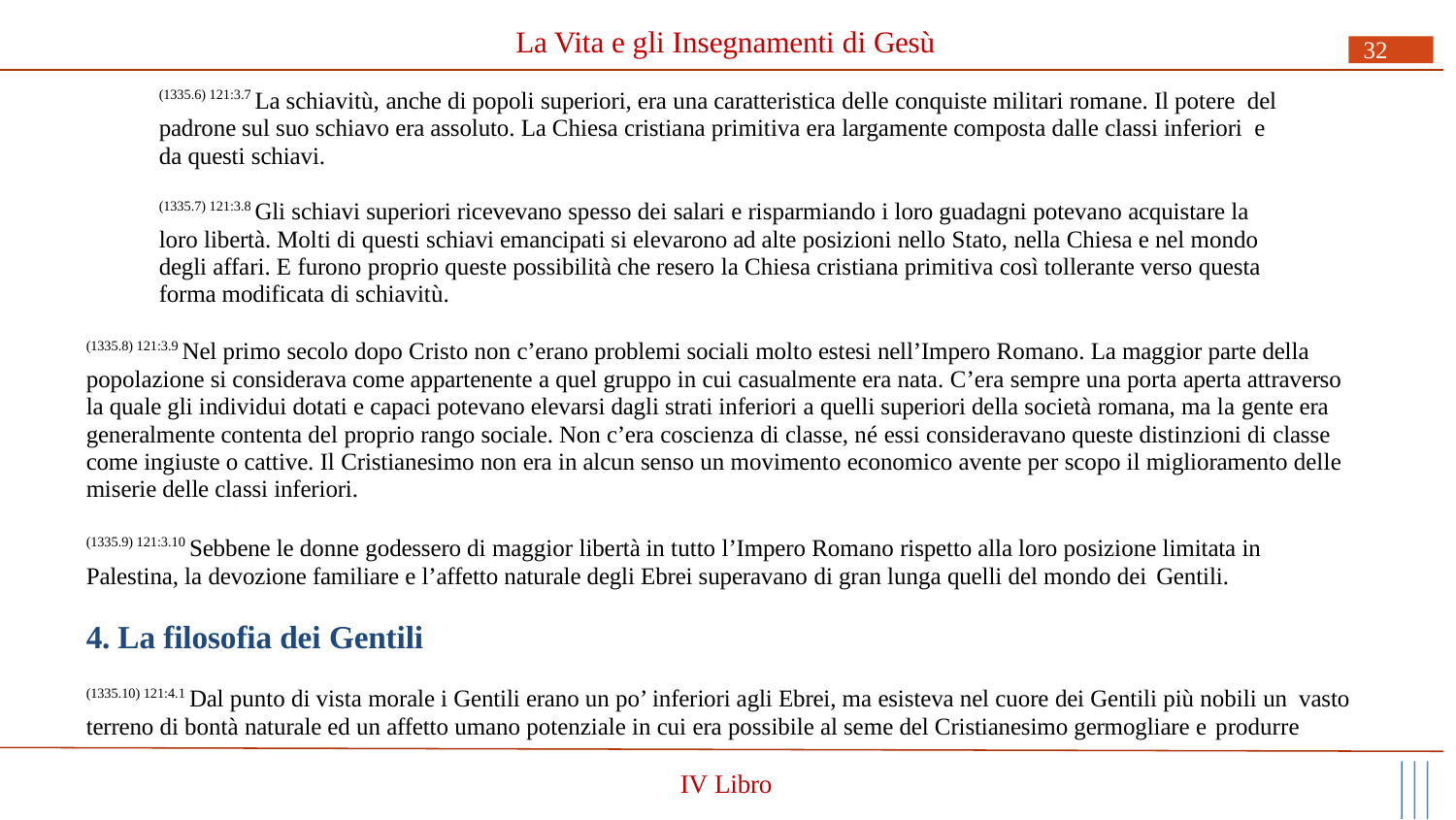

# La Vita e gli Insegnamenti di Gesù
32

(1335.6) 121:3.7 La schiavitù, anche di popoli superiori, era una caratteristica delle conquiste militari romane. Il potere  del padrone sul suo schiavo era assoluto. La Chiesa cristiana primitiva era largamente composta dalle classi inferiori  e da questi schiavi.

(1335.7) 121:3.8 Gli schiavi superiori ricevevano spesso dei salari e risparmiando i loro guadagni potevano acquistare la  loro libertà. Molti di questi schiavi emancipati si elevarono ad alte posizioni nello Stato, nella Chiesa e nel mondo  degli affari. E furono proprio queste possibilità che resero la Chiesa cristiana primitiva così tollerante verso questa  forma modificata di schiavitù.

(1335.8) 121:3.9 Nel primo secolo dopo Cristo non c’erano problemi sociali molto estesi nell’Impero Romano. La maggior parte della  popolazione si considerava come appartenente a quel gruppo in cui casualmente era nata. C’era sempre una porta aperta attraverso  la quale gli individui dotati e capaci potevano elevarsi dagli strati inferiori a quelli superiori della società romana, ma la gente era  generalmente contenta del proprio rango sociale. Non c’era coscienza di classe, né essi consideravano queste distinzioni di classe  come ingiuste o cattive. Il Cristianesimo non era in alcun senso un movimento economico avente per scopo il miglioramento delle  miserie delle classi inferiori.

(1335.9) 121:3.10 Sebbene le donne godessero di maggior libertà in tutto l’Impero Romano rispetto alla loro posizione limitata in  Palestina, la devozione familiare e l’affetto naturale degli Ebrei superavano di gran lunga quelli del mondo dei Gentili.

4. La filosofia dei Gentili
(1335.10) 121:4.1 Dal punto di vista morale i Gentili erano un po’ inferiori agli Ebrei, ma esisteva nel cuore dei Gentili più nobili un  vasto terreno di bontà naturale ed un affetto umano potenziale in cui era possibile al seme del Cristianesimo germogliare e produrre

IV Libro